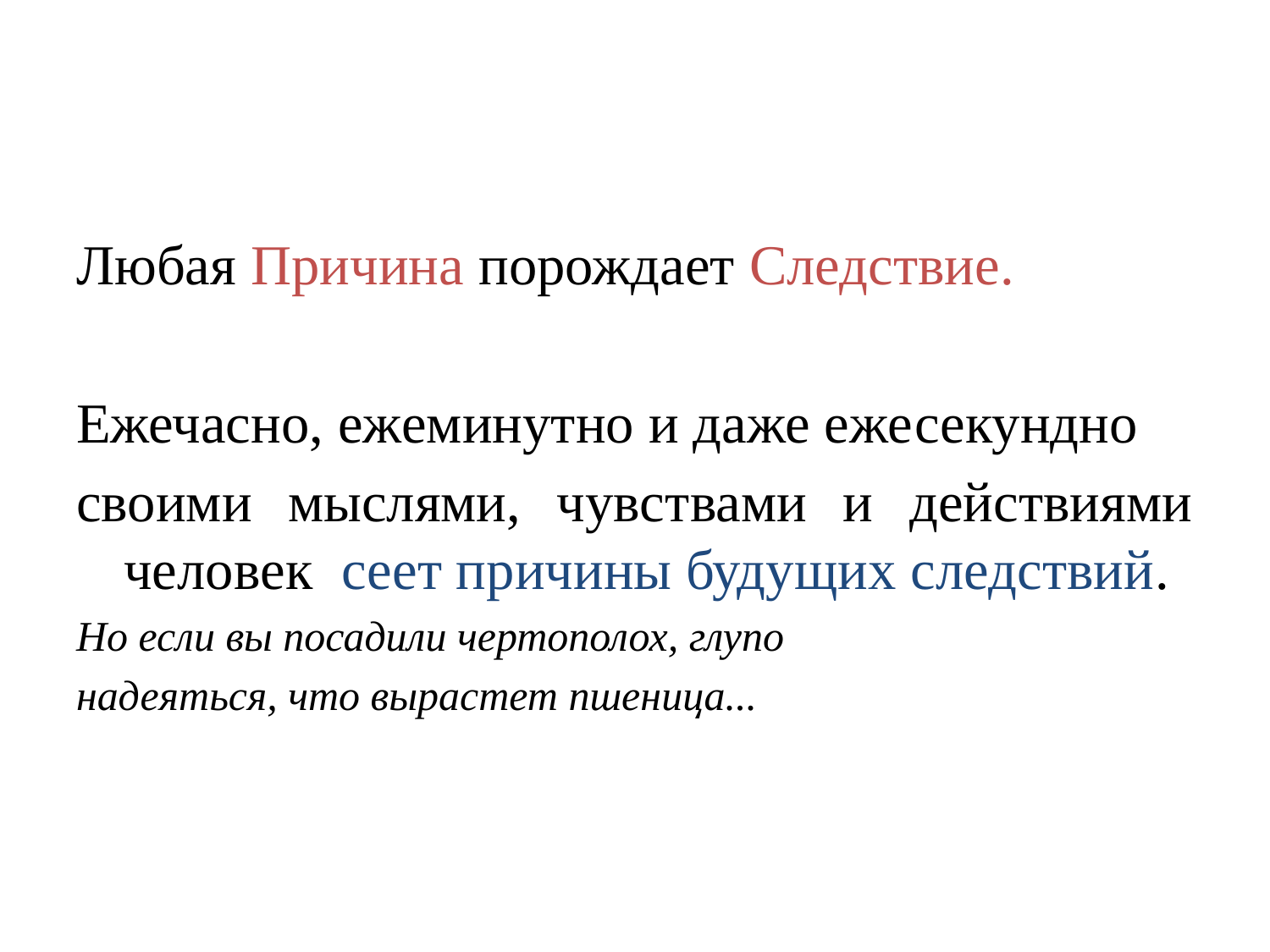

Любая Причина порождает Следствие.

Ежечасно, ежеминутно и даже ежесекундно
своими мыслями, чувствами и действиями человек  сеет причины будущих следствий.
Но если вы посадили чертополох, глупо
надеяться, что вырастет пшеница...